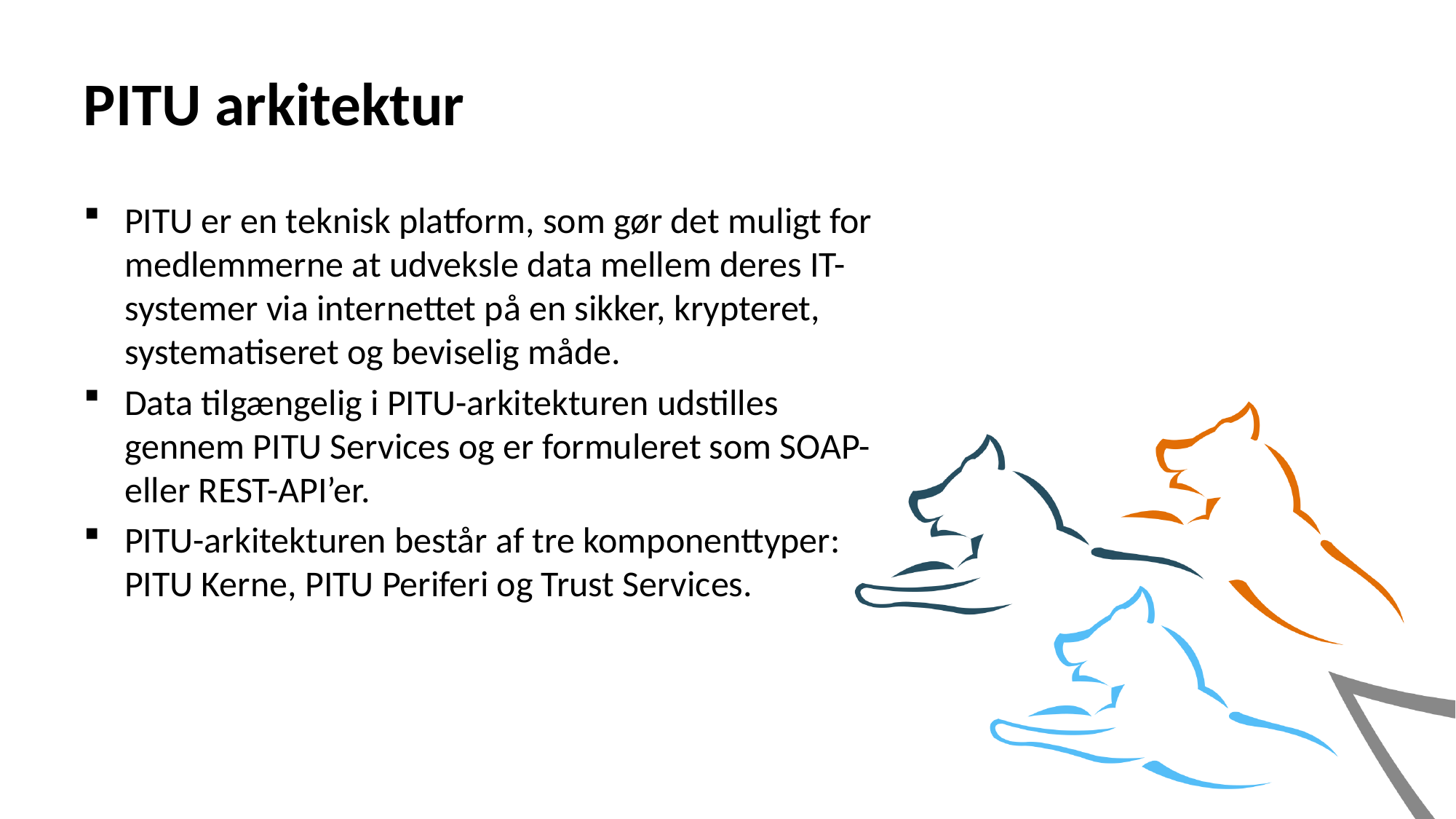

# PITU arkitektur
PITU er en teknisk platform, som gør det muligt for medlemmerne at udveksle data mellem deres IT-systemer via internettet på en sikker, krypteret, systematiseret og beviselig måde.
Data tilgængelig i PITU-arkitekturen udstilles gennem PITU Services og er formuleret som SOAP- eller REST-API’er.
PITU-arkitekturen består af tre komponenttyper: PITU Kerne, PITU Periferi og Trust Services.